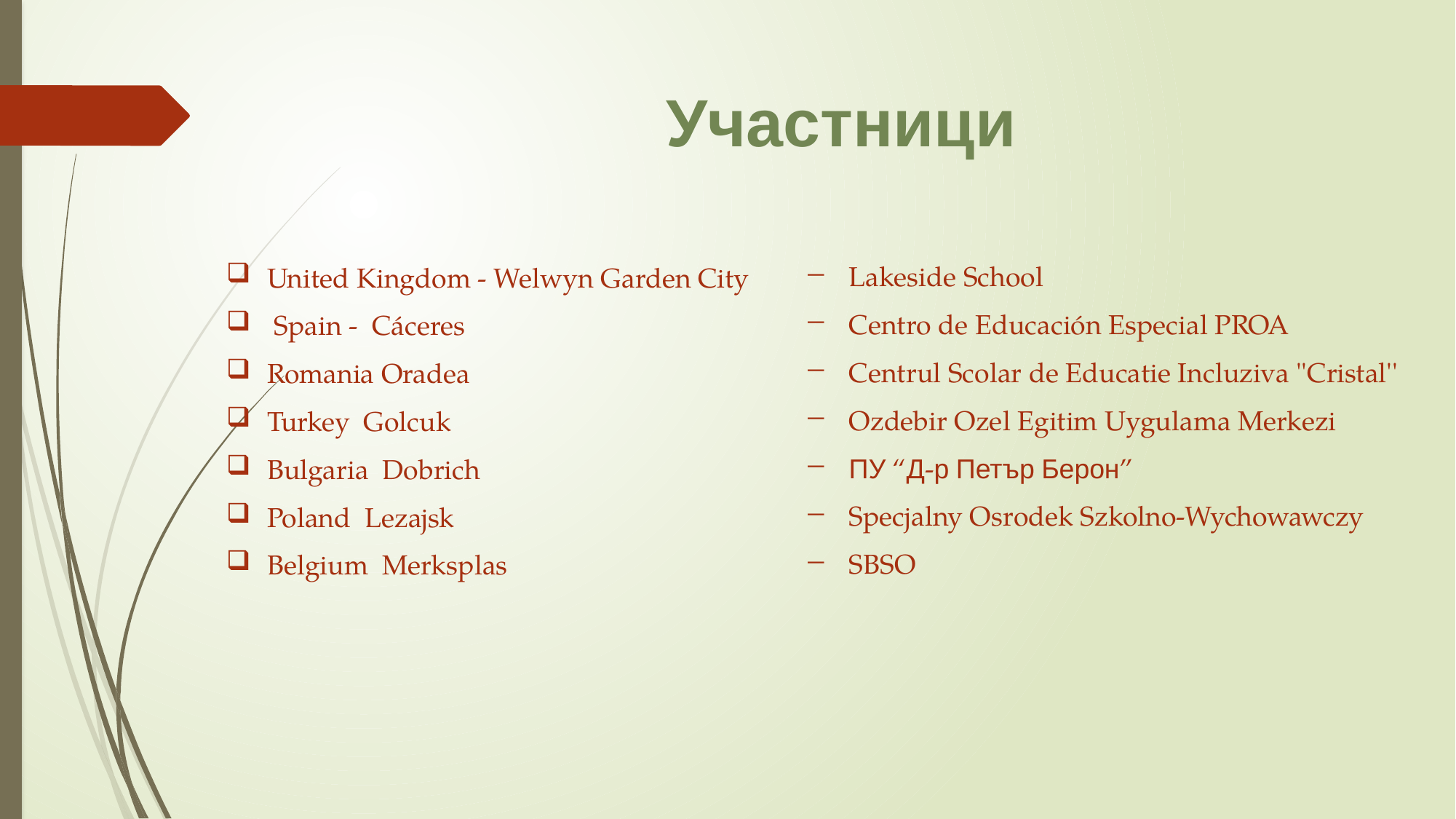

# Участници
Lakeside School
Centro de Educación Especial PROA
Centrul Scolar de Educatie Incluziva ''Cristal''
Ozdebir Ozel Egitim Uygulama Merkezi
ПУ “Д-р Петър Берон”
Specjalny Osrodek Szkolno-Wychowawczy
SBSO

United Kingdom - Welwyn Garden City
 Spain -  Cáceres
Romania Oradea
Turkey  Golcuk
Bulgaria  Dobrich
Poland  Lezajsk
Belgium  Merksplas